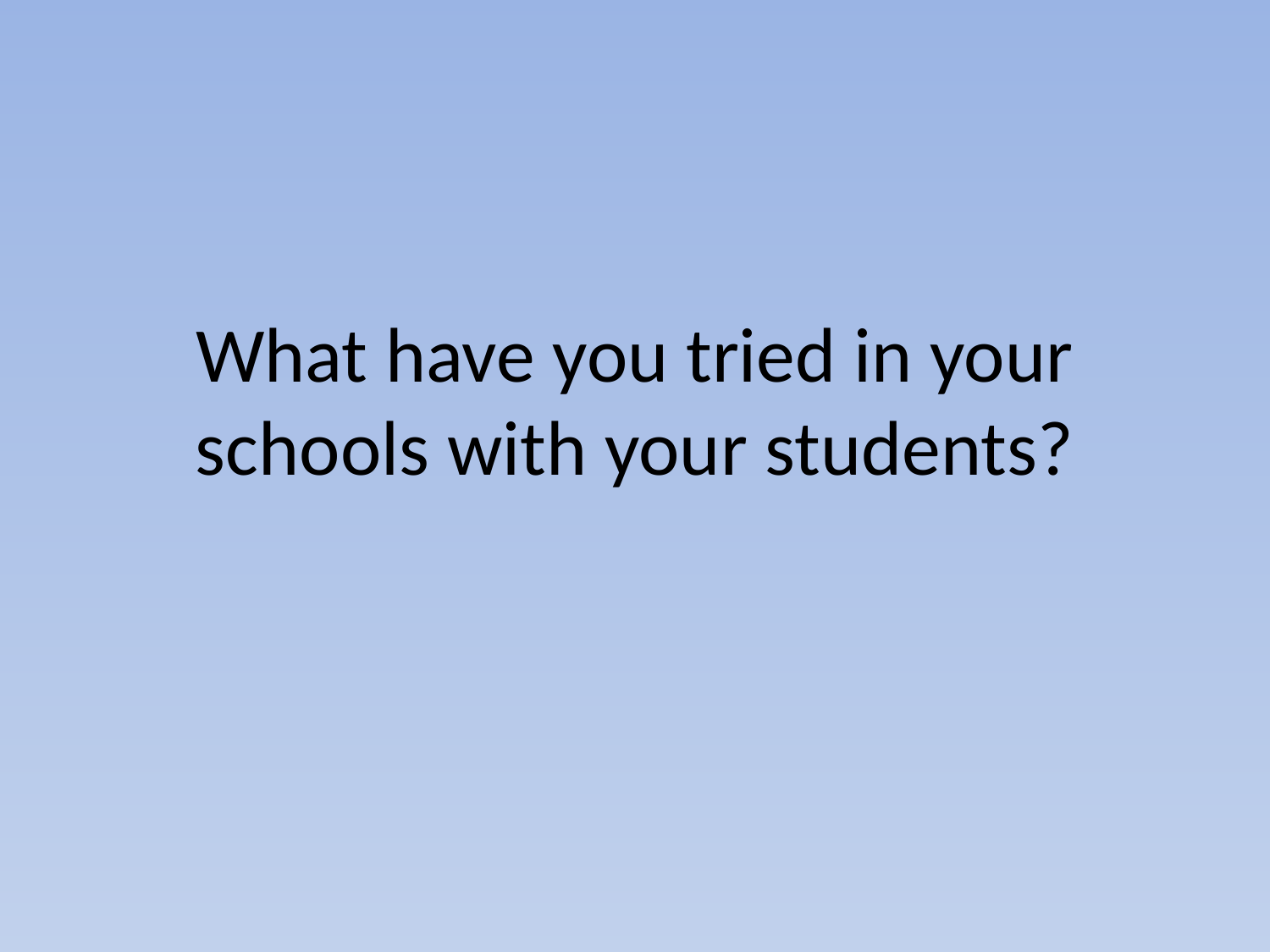

# What have you tried in your schools with your students?